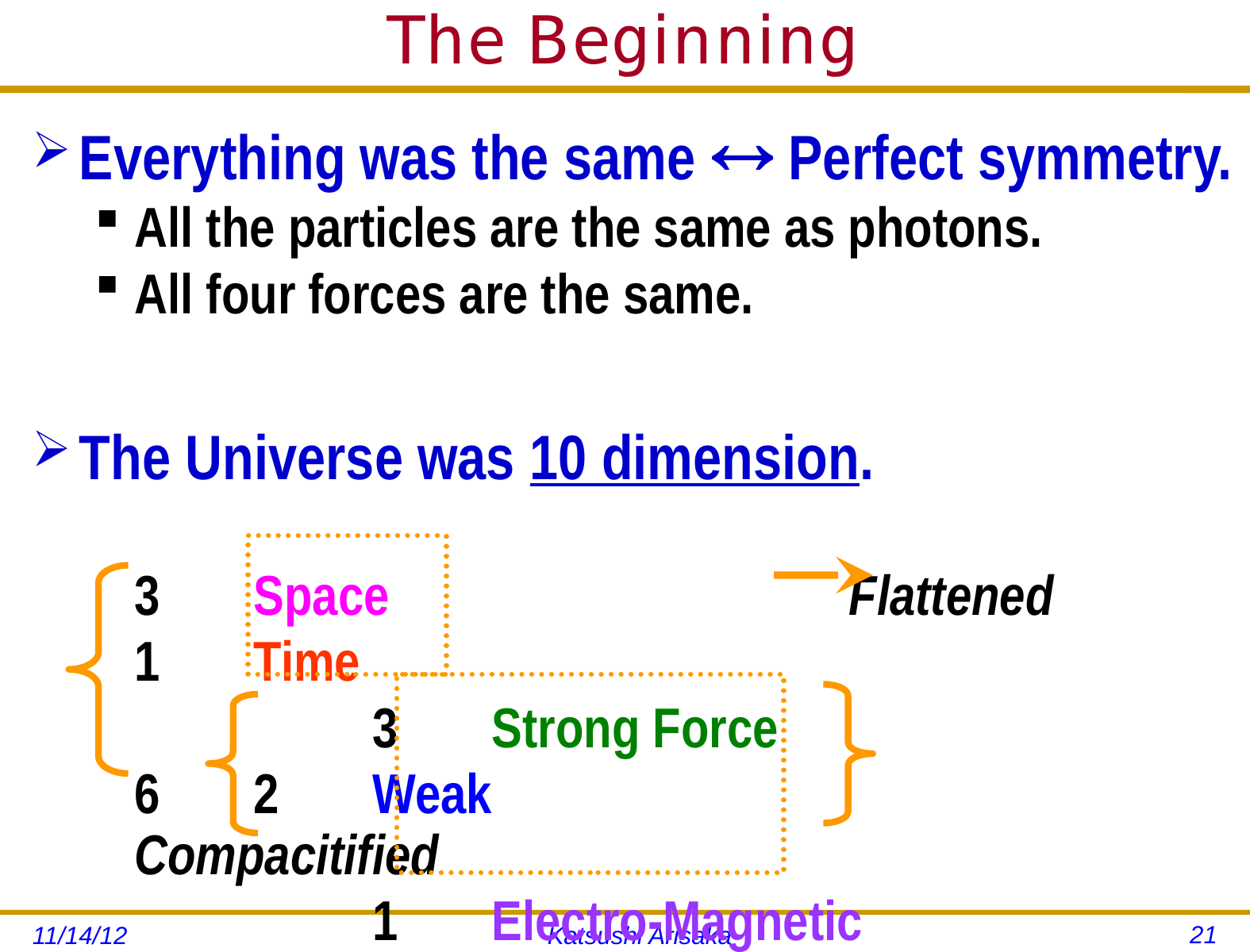

# The Beginning
Everything was the same ↔ Perfect symmetry.
All the particles are the same as photons.
All four forces are the same.

The Universe was 10 dimension.

	3	Space				Flattened
	1	Time
		   	3 	Strong Force
	6   	2	Weak				Compacitified
		   	1	Electro-Magnetic

21
11/14/12
Katsushi Arisaka